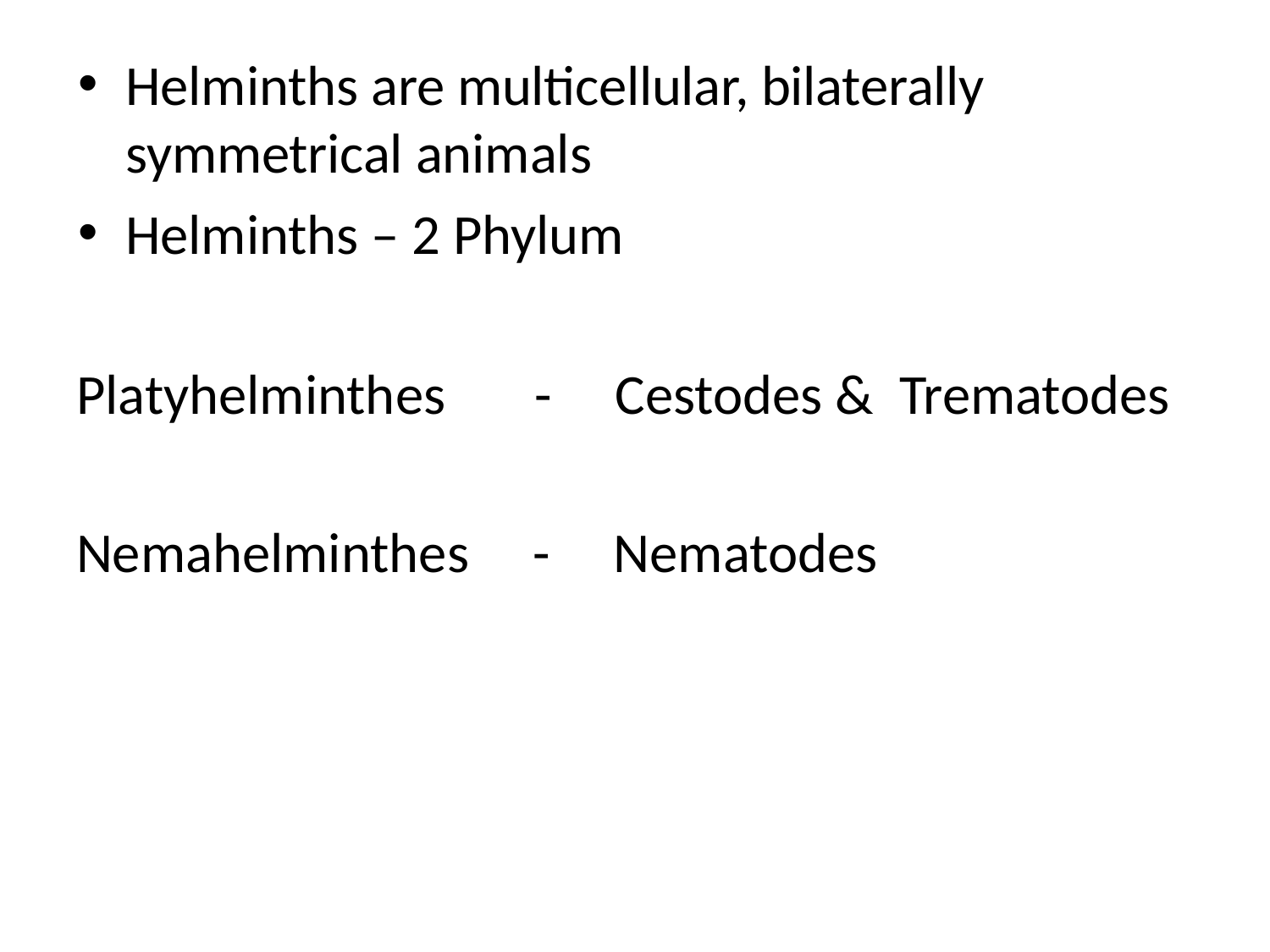

Helminths are multicellular, bilaterally  symmetrical animals
Helminths – 2 Phylum

Platyhelminthes       -     Cestodes &  Trematodes

Nemahelminthes     -     Nematodes